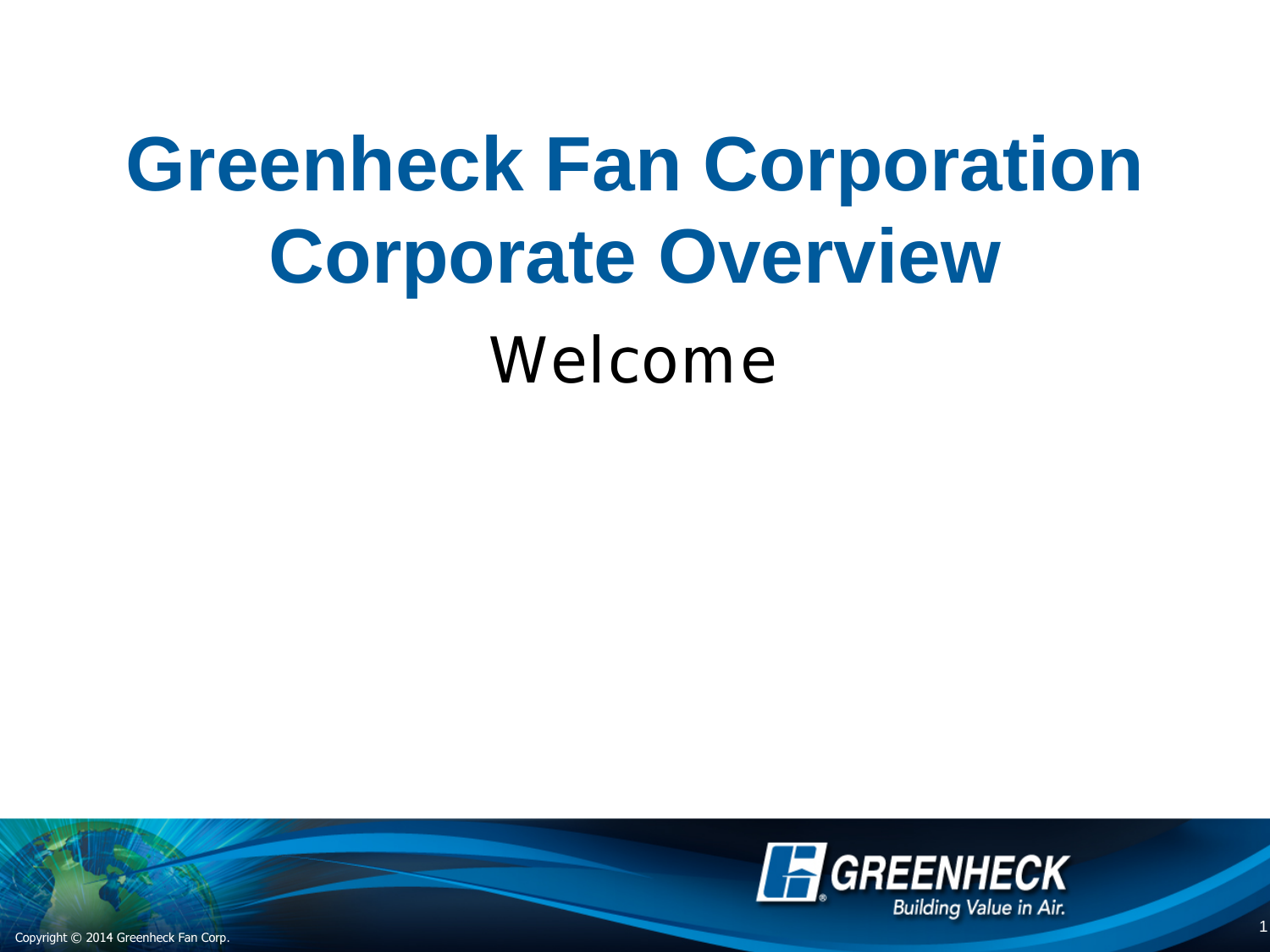

# Greenheck Fan Corporation Corporate Overview

Welcome

1